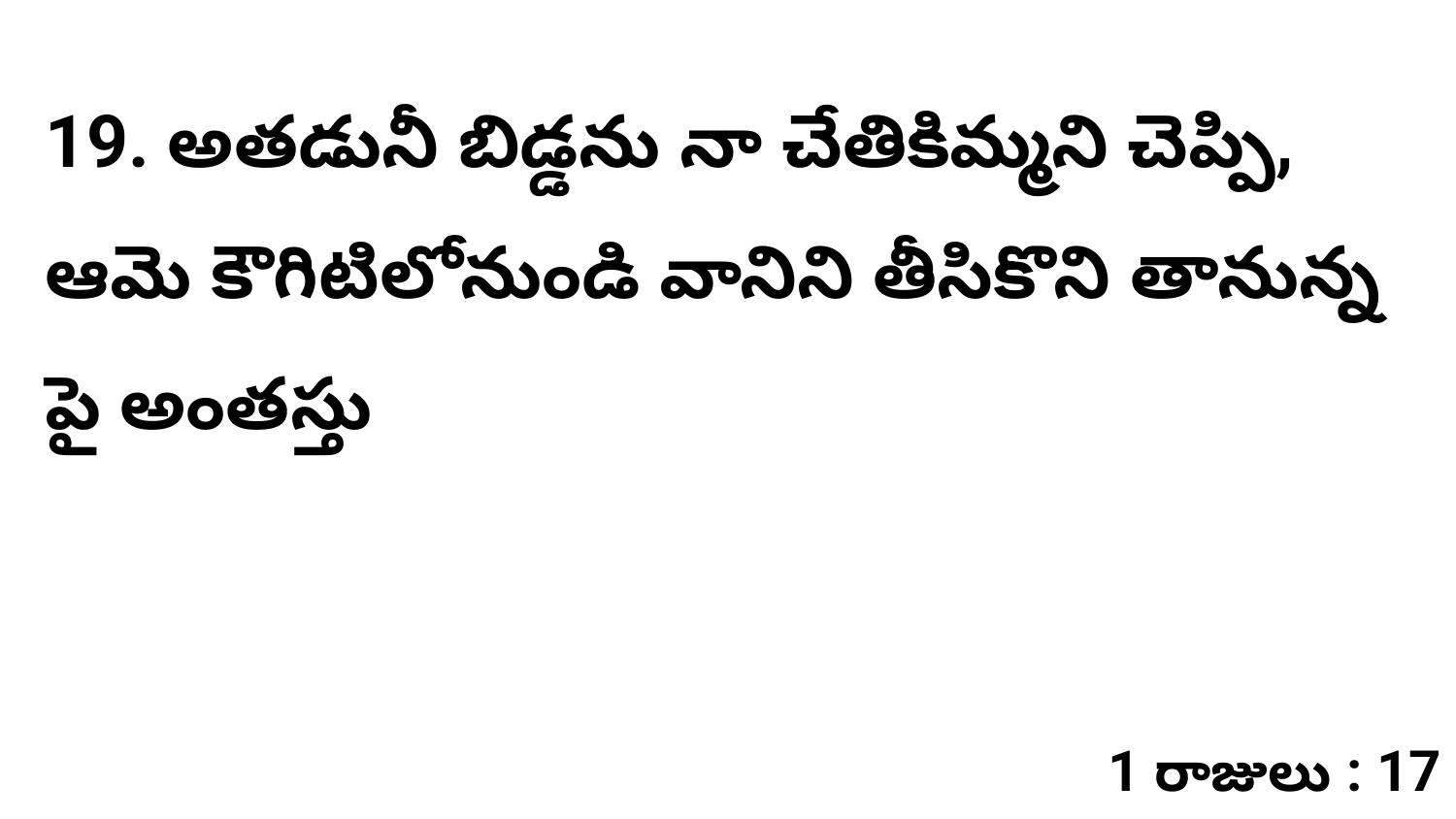

19. అతడునీ బిడ్డను నా చేతికిమ్మని చెప్పి, ఆమె కౌగిటిలోనుండి వానిని తీసికొని తానున్న పై అంతస్తు
1 రాజులు : 17